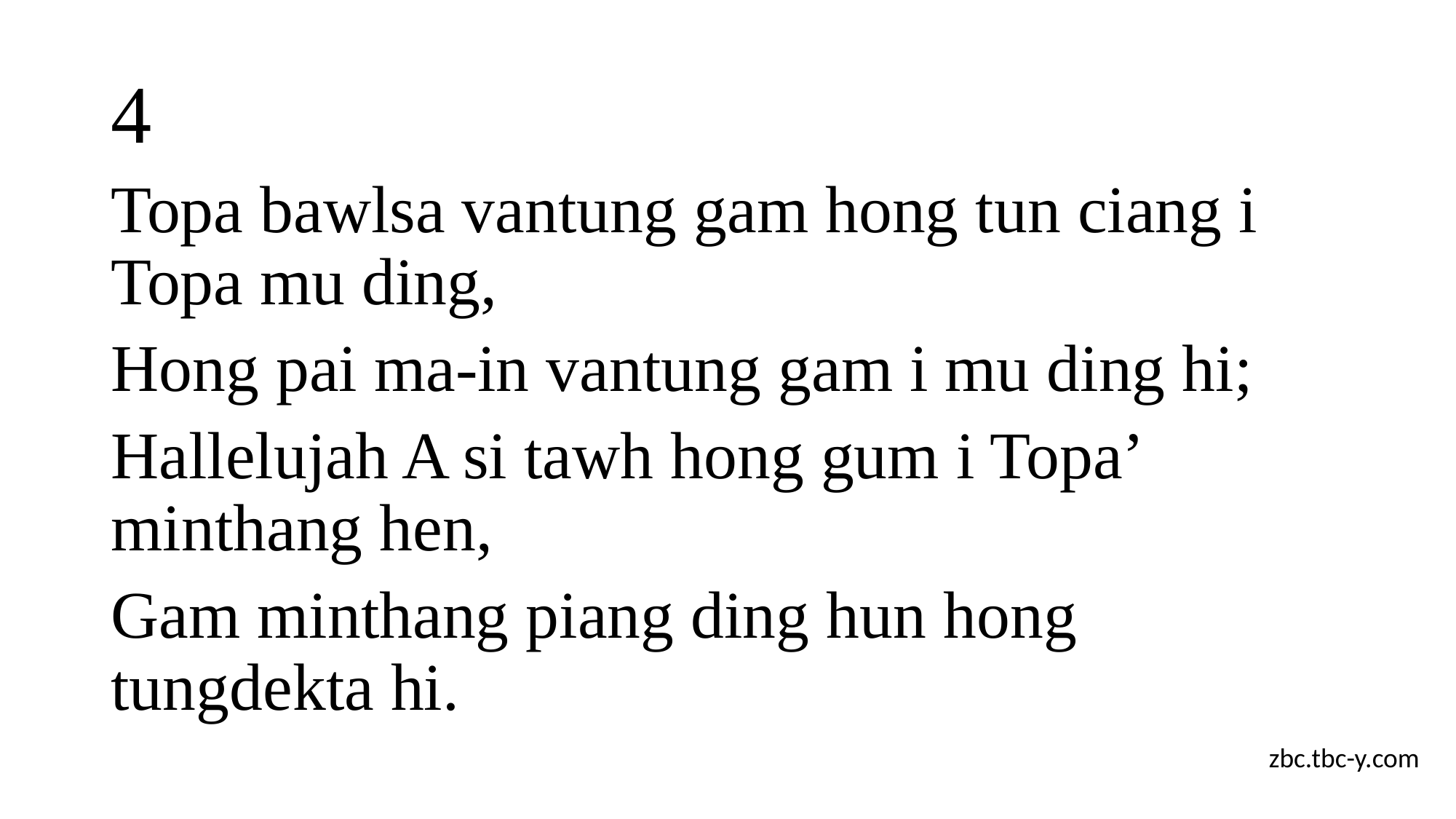

# 4
Topa bawlsa vantung gam hong tun ciang i Topa mu ding,
Hong pai ma-in vantung gam i mu ding hi;
Hallelujah A si tawh hong gum i Topa’ minthang hen,
Gam minthang piang ding hun hong tungdekta hi.

zbc.tbc-y.com